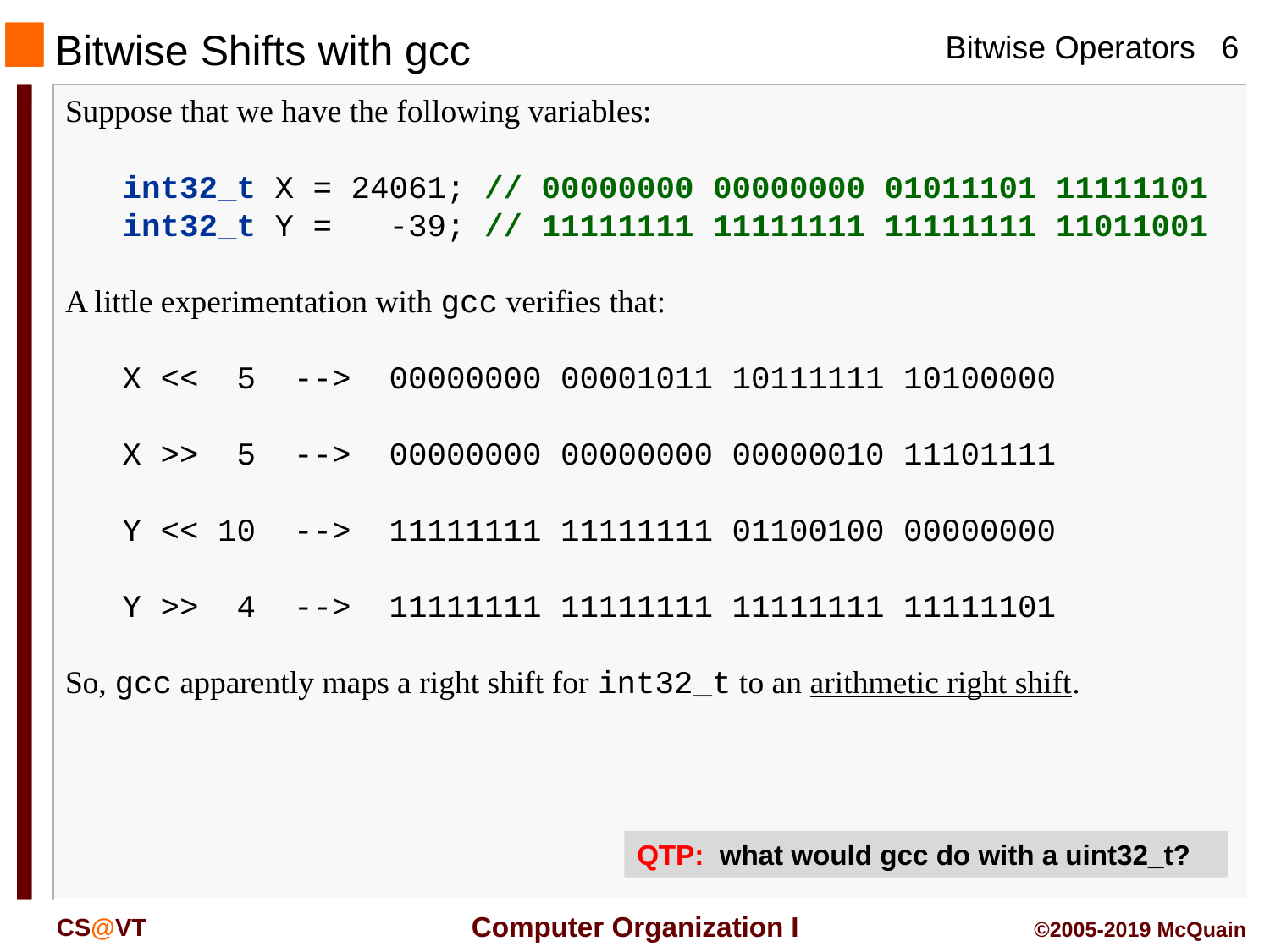

# Bitwise Shifts with gcc
Suppose that we have the following variables:

   int32_t X = 24061; // 00000000 00000000 01011101 11111101
   int32_t Y =   -39; // 11111111 11111111 11111111 11011001

A little experimentation with gcc verifies that:

   X <<  5  -->  00000000 00001011 10111111 10100000

   X >>  5  -->  00000000 00000000 00000010 11101111

   Y << 10  -->  11111111 11111111 01100100 00000000

   Y >>  4  -->  11111111 11111111 11111111 11111101

So, gcc apparently maps a right shift for int32_t to an arithmetic right shift.
QTP:  what would gcc do with a uint32_t?